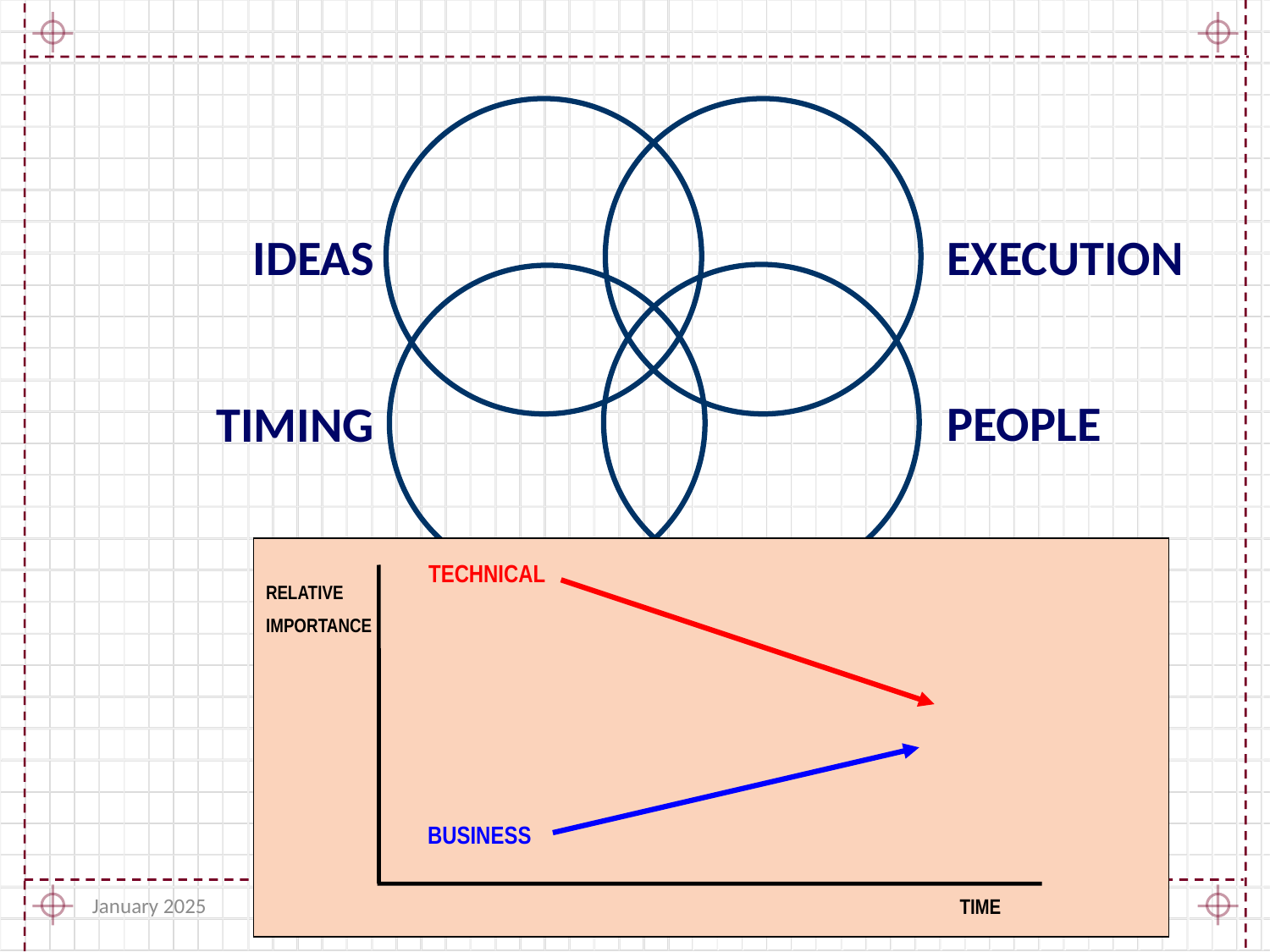

IDEAS
TIMING
EXECUTION

PEOPLE

TECHNICAL

RELATIVE
IMPORTANCE

BUSINESS
The Nuts and Bolts of New Ventures Copyright 2025, Joe Hadzima, All Rights Reserved
January 2025
33

TIME